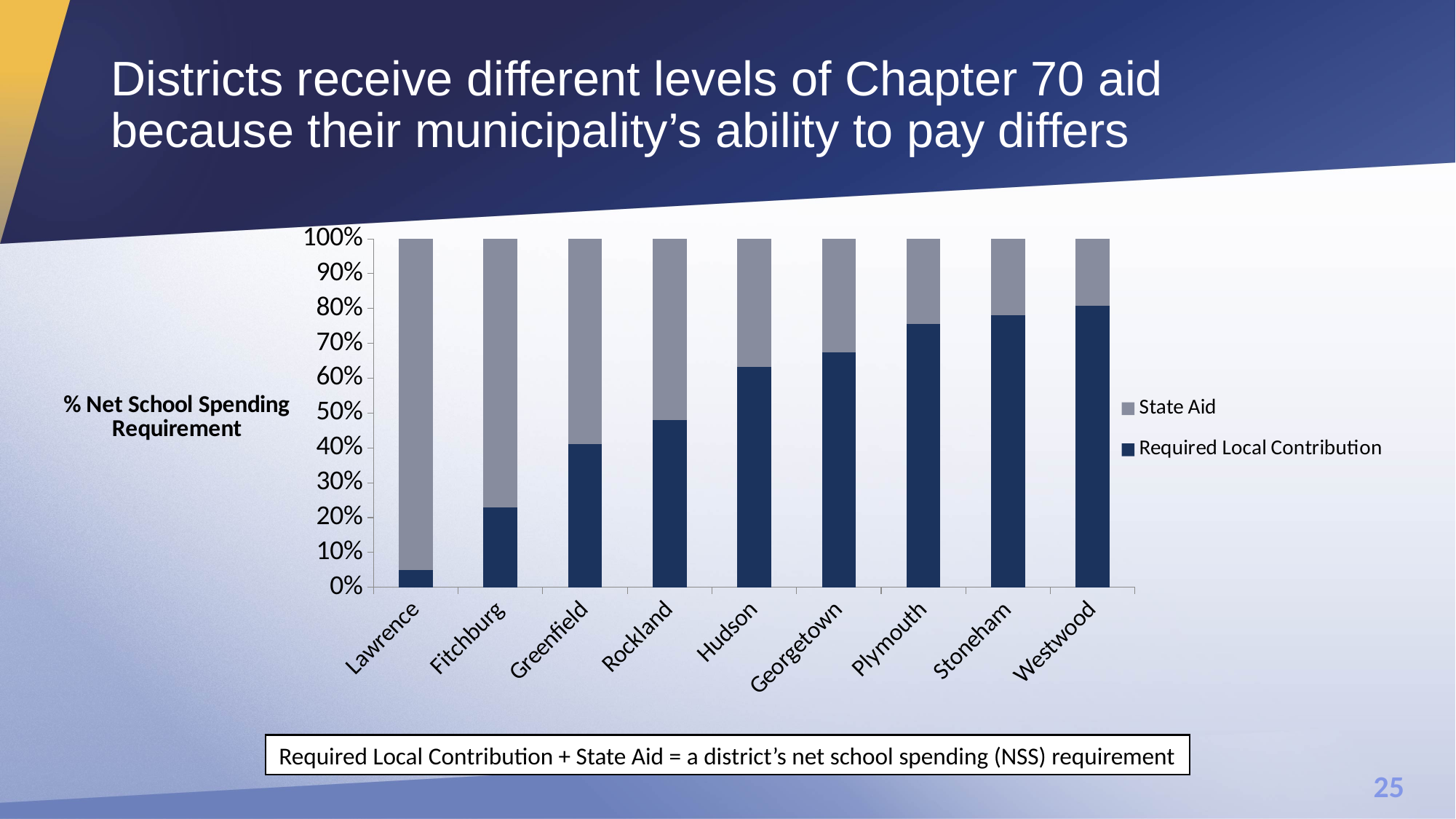

# Districts receive different levels of Chapter 70 aid because their municipality’s ability to pay differs

### Chart

| Category | Required Local Contribution | State Aid |
|---|---|---|
| Lawrence | 15202577.0 | 285935310.0 |
| Fitchburg | 23118016.0 | 77891114.0 |
| Greenfield | 11465815.0 | 16480808.0 |
| Rockland | 17101694.0 | 18603116.0 |
| Hudson | 22433888.0 | 13070157.0 |
| Georgetown | 11942014.0 | 5749378.0 |
| Plymouth | 88503759.0 | 28494013.0 |
| Stoneham | 26074168.0 | 7333309.0 |
| Westwood | 30155202.0 | 7156166.0 |
Required Local Contribution + State Aid = a district’s net school spending (NSS) requirement